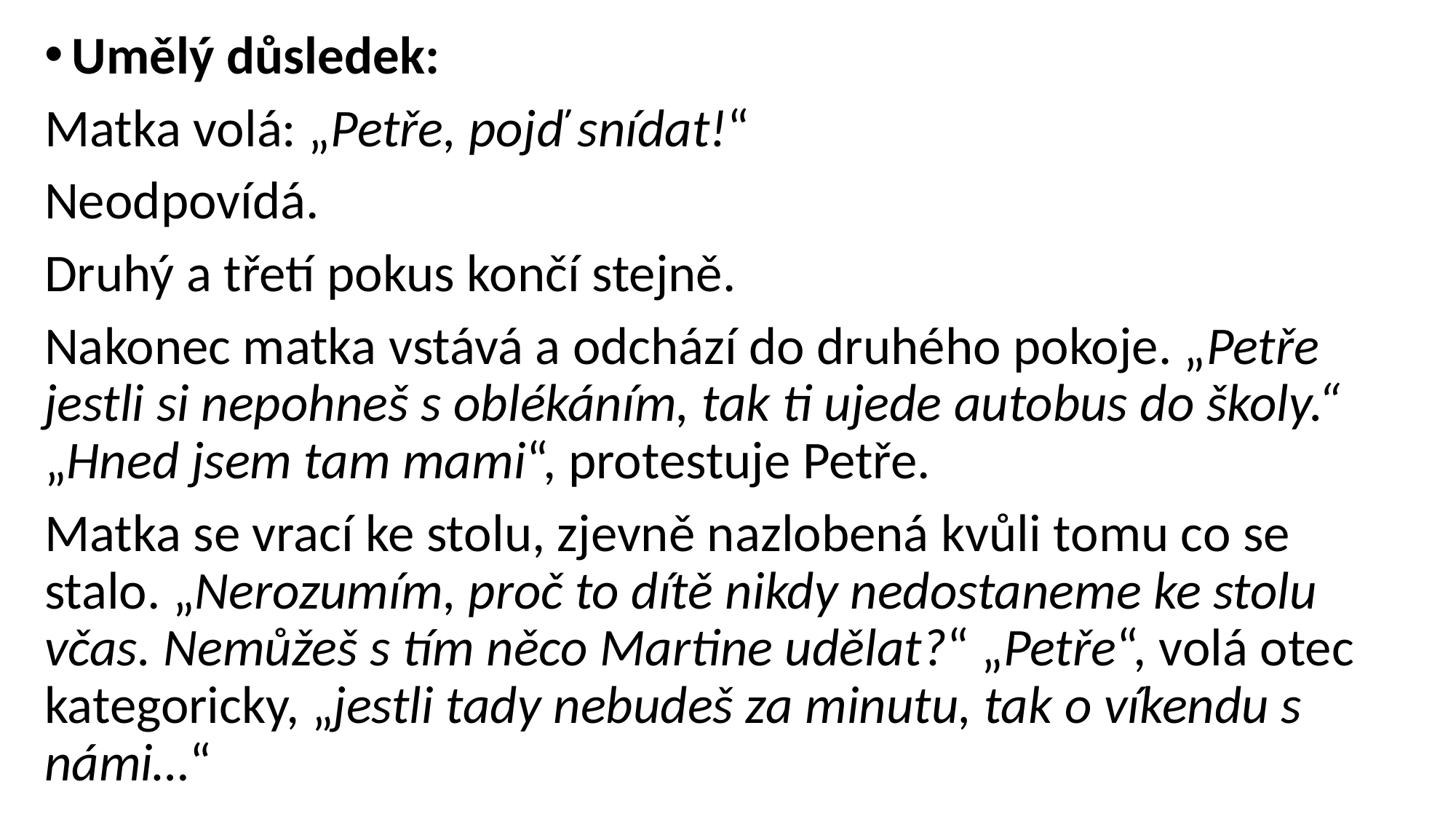

Umělý důsledek:
Matka volá: „Petře, pojď snídat!“
Neodpovídá.
Druhý a třetí pokus končí stejně.
Nakonec matka vstává a odchází do druhého pokoje. „Petře jestli si nepohneš s oblékáním, tak ti ujede autobus do školy.“ „Hned jsem tam mami“, protestuje Petře.
Matka se vrací ke stolu, zjevně nazlobená kvůli tomu co se stalo. „Nerozumím, proč to dítě nikdy nedostaneme ke stolu včas. Nemůžeš s tím něco Martine udělat?“ „Petře“, volá otec kategoricky, „jestli tady nebudeš za minutu, tak o víkendu s námi…“